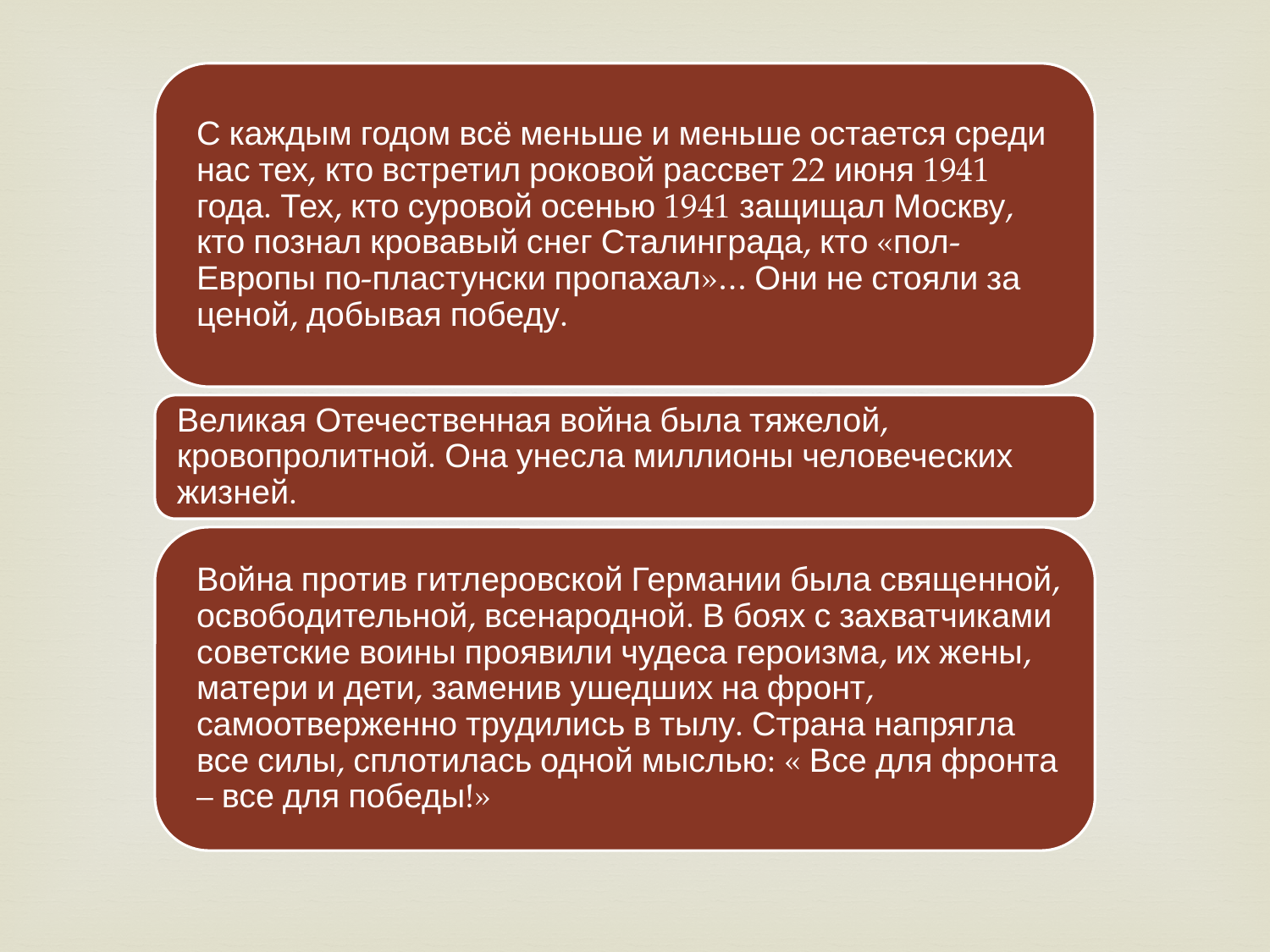

С каждым годом всё меньше и меньше остается среди нас тех, кто встретил роковой рассвет 22 июня 1941 года. Тех, кто суровой осенью 1941 защищал Москву, кто познал кровавый снег Сталинграда, кто «пол-Европы по-пластунски пропахал»… Они не стояли за ценой, добывая победу.
Великая Отечественная война была тяжелой, кровопролитной. Она унесла миллионы человеческих жизней.
Война против гитлеровской Германии была священной, освободительной, всенародной. В боях с захватчиками советские воины проявили чудеса героизма, их жены, матери и дети, заменив ушедших на фронт, самоотверженно трудились в тылу. Страна напрягла все силы, сплотилась одной мыслью: « Все для фронта – все для победы!»